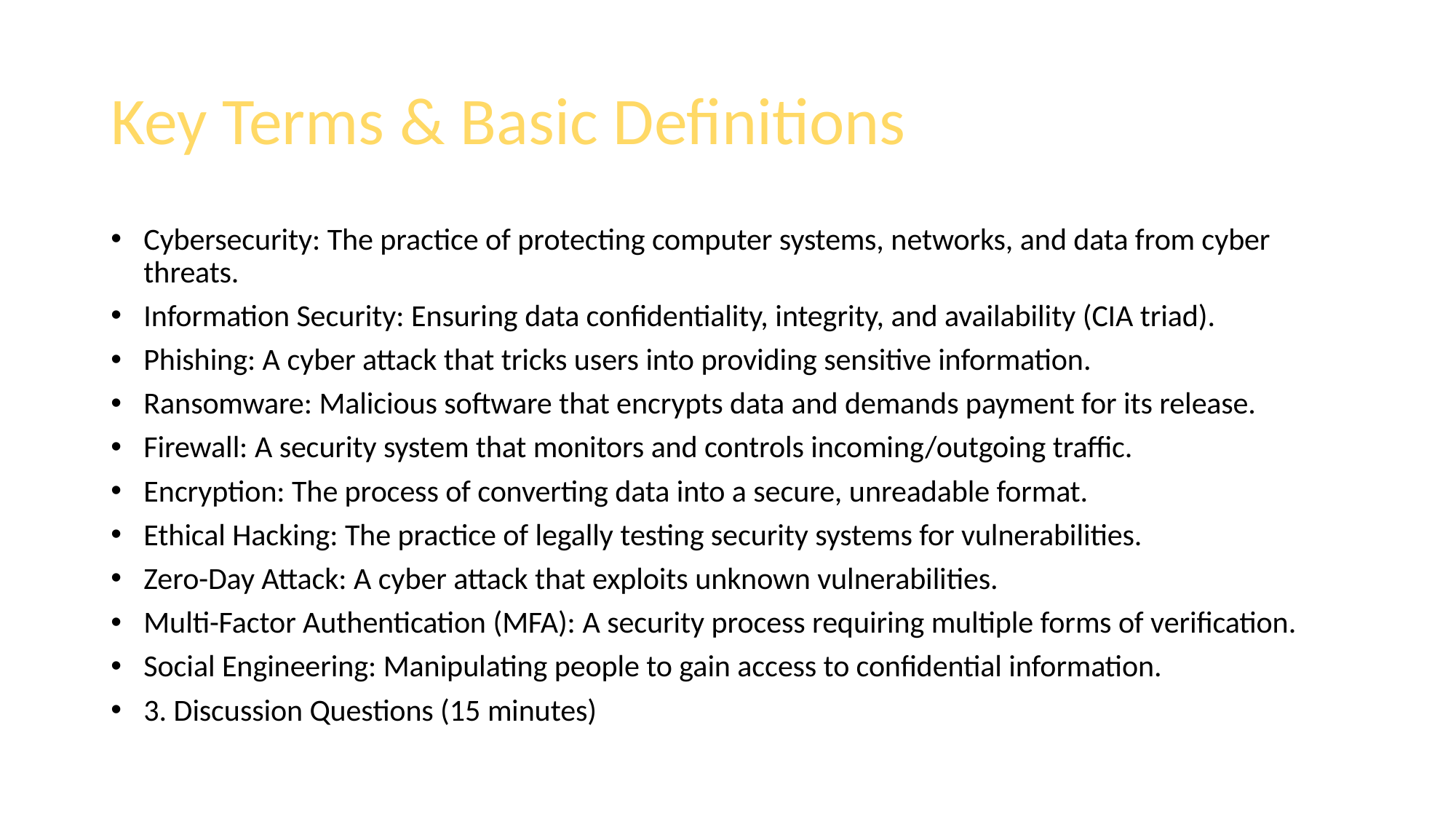

# Key Terms & Basic Definitions
Cybersecurity: The practice of protecting computer systems, networks, and data from cyber threats.
Information Security: Ensuring data confidentiality, integrity, and availability (CIA triad).
Phishing: A cyber attack that tricks users into providing sensitive information.
Ransomware: Malicious software that encrypts data and demands payment for its release.
Firewall: A security system that monitors and controls incoming/outgoing traffic.
Encryption: The process of converting data into a secure, unreadable format.
Ethical Hacking: The practice of legally testing security systems for vulnerabilities.
Zero-Day Attack: A cyber attack that exploits unknown vulnerabilities.
Multi-Factor Authentication (MFA): A security process requiring multiple forms of verification.
Social Engineering: Manipulating people to gain access to confidential information.
3. Discussion Questions (15 minutes)